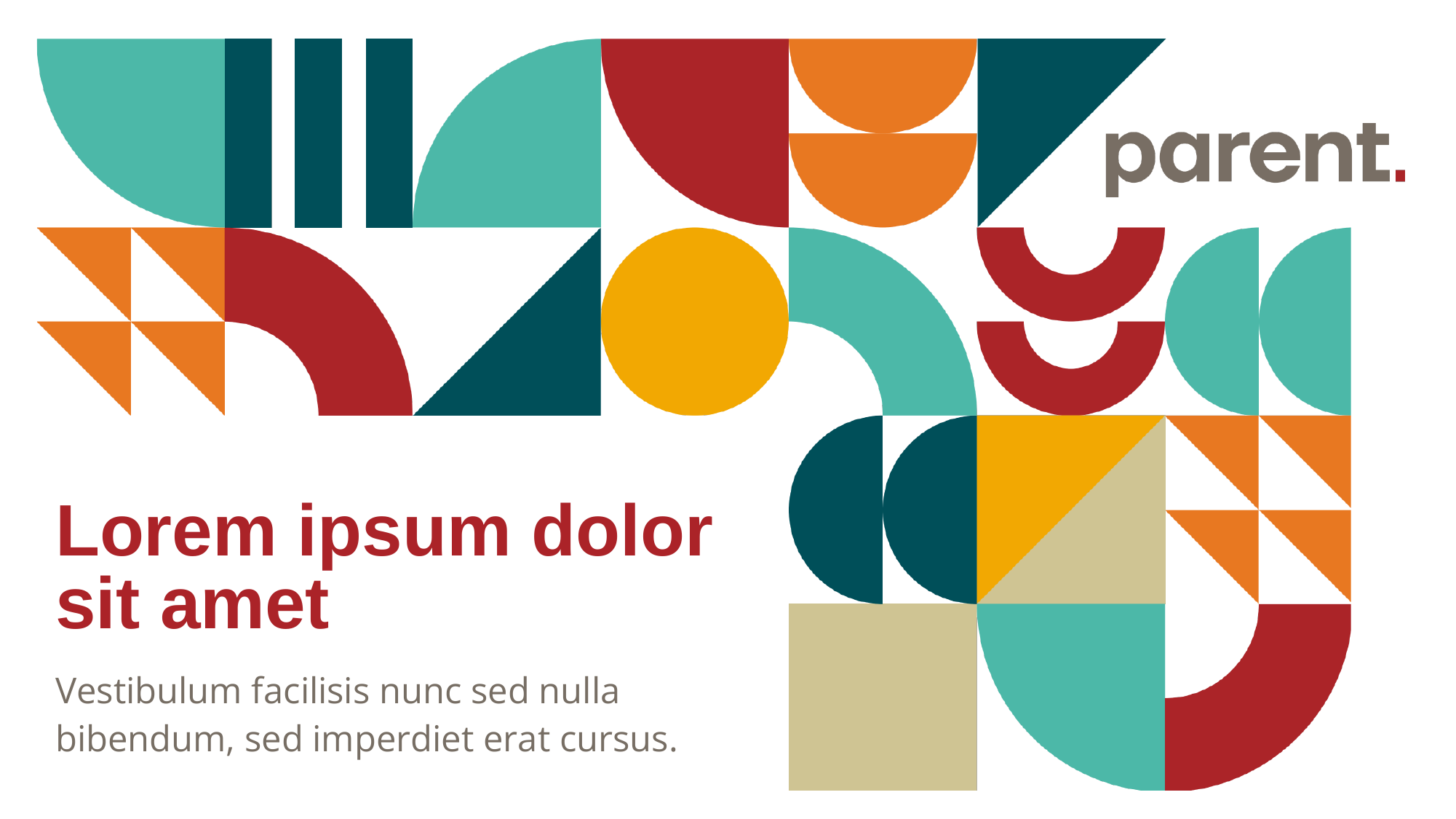

# Lorem ipsum dolor sit amet
Vestibulum facilisis nunc sed nulla bibendum, sed imperdiet erat cursus.